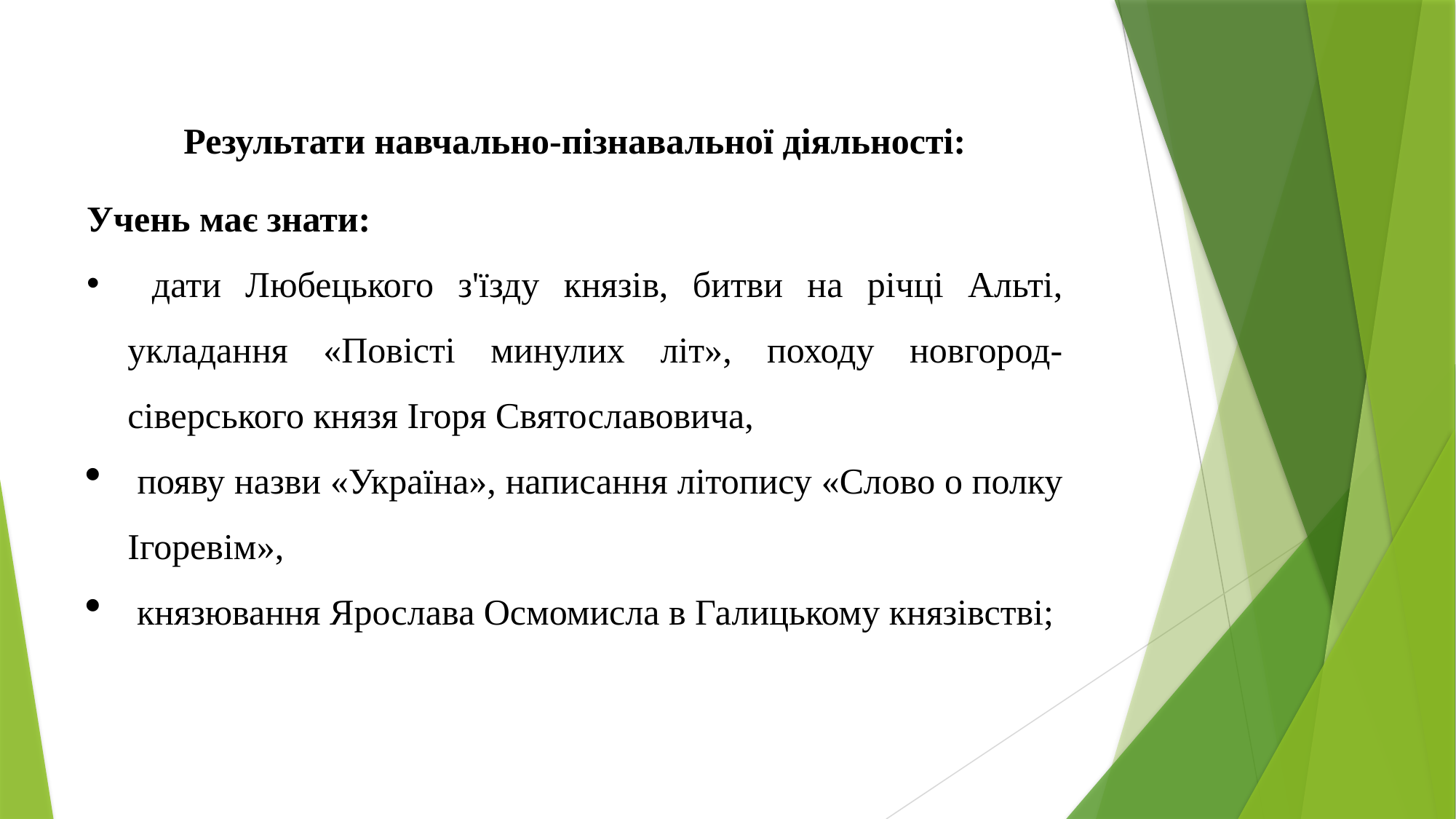

Результати навчально-пізнавальної діяльності:
Учень має знати:
 дати Любецького з'їзду князів, битви на річці Альті, укладання «Повісті минулих літ», походу новгород-сіверського князя Ігоря Святославовича,
 появу назви «Україна», написання літопису «Слово о полку Ігоревім»,
 князювання Ярослава Осмомисла в Галицькому князівстві;